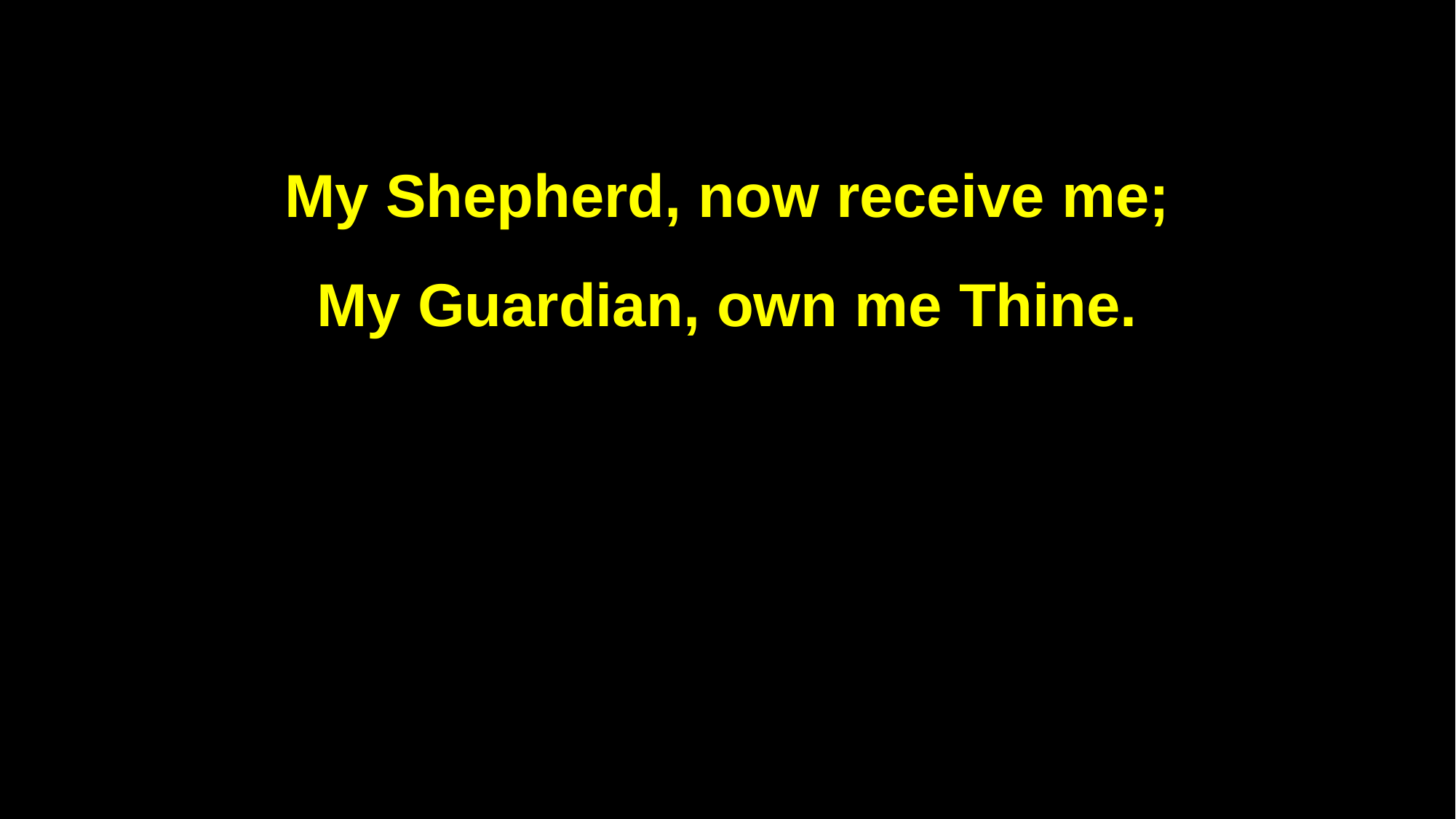

My Shepherd, now receive me;
My Guardian, own me Thine.